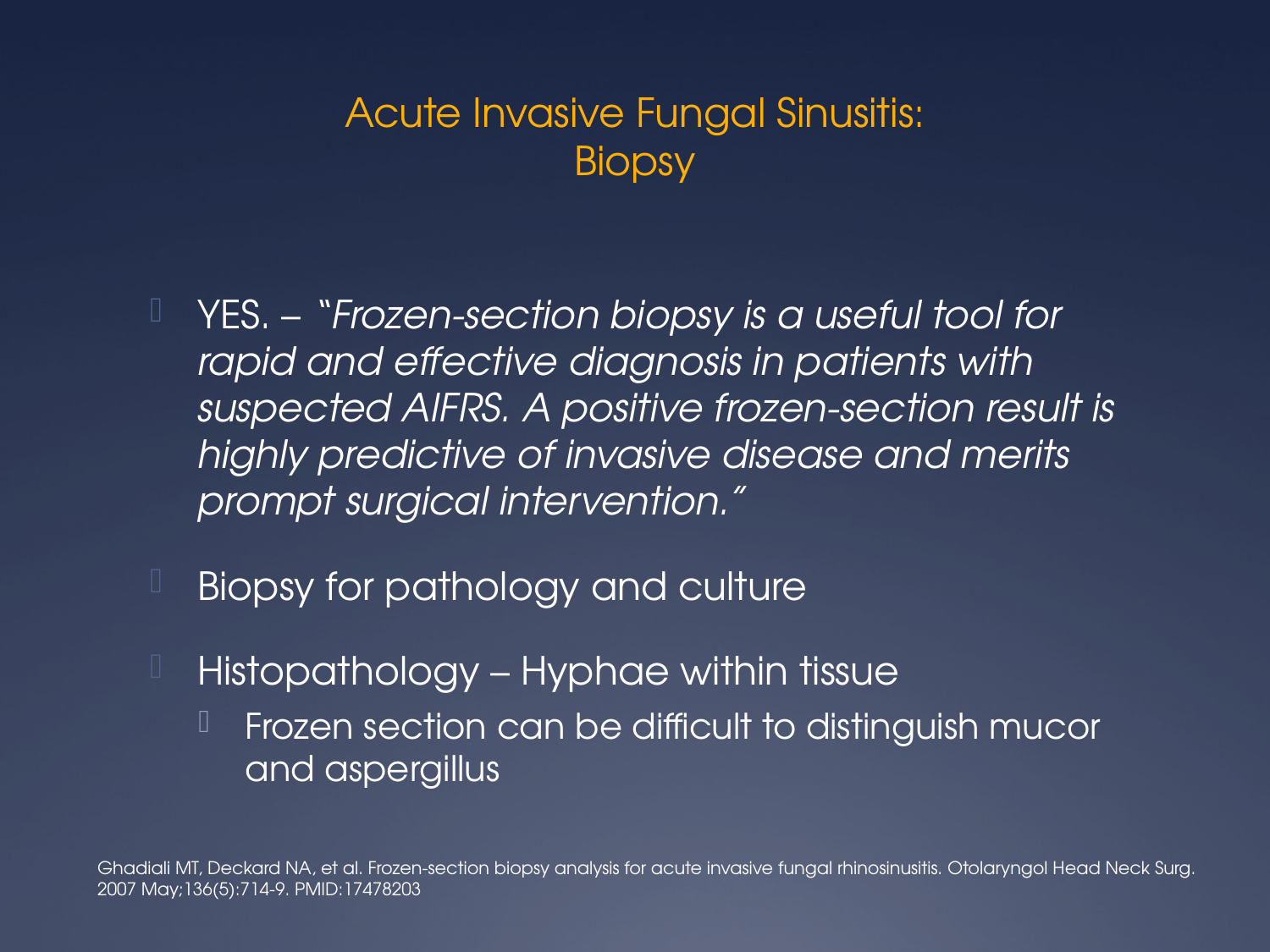

# Acute Invasive Fungal Sinusitis: Biopsy
YES. – “Frozen-section biopsy is a useful tool for rapid and effective diagnosis in patients with suspected AIFRS. A positive frozen-section result is highly predictive of invasive disease and merits prompt surgical intervention.”
Biopsy for pathology and culture
Histopathology – Hyphae within tissue
Frozen section can be difficult to distinguish mucor and aspergillus

Ghadiali MT, Deckard NA, et al. Frozen-section biopsy analysis for acute invasive fungal rhinosinusitis. Otolaryngol Head Neck Surg. 2007 May;136(5):714-9. PMID:17478203